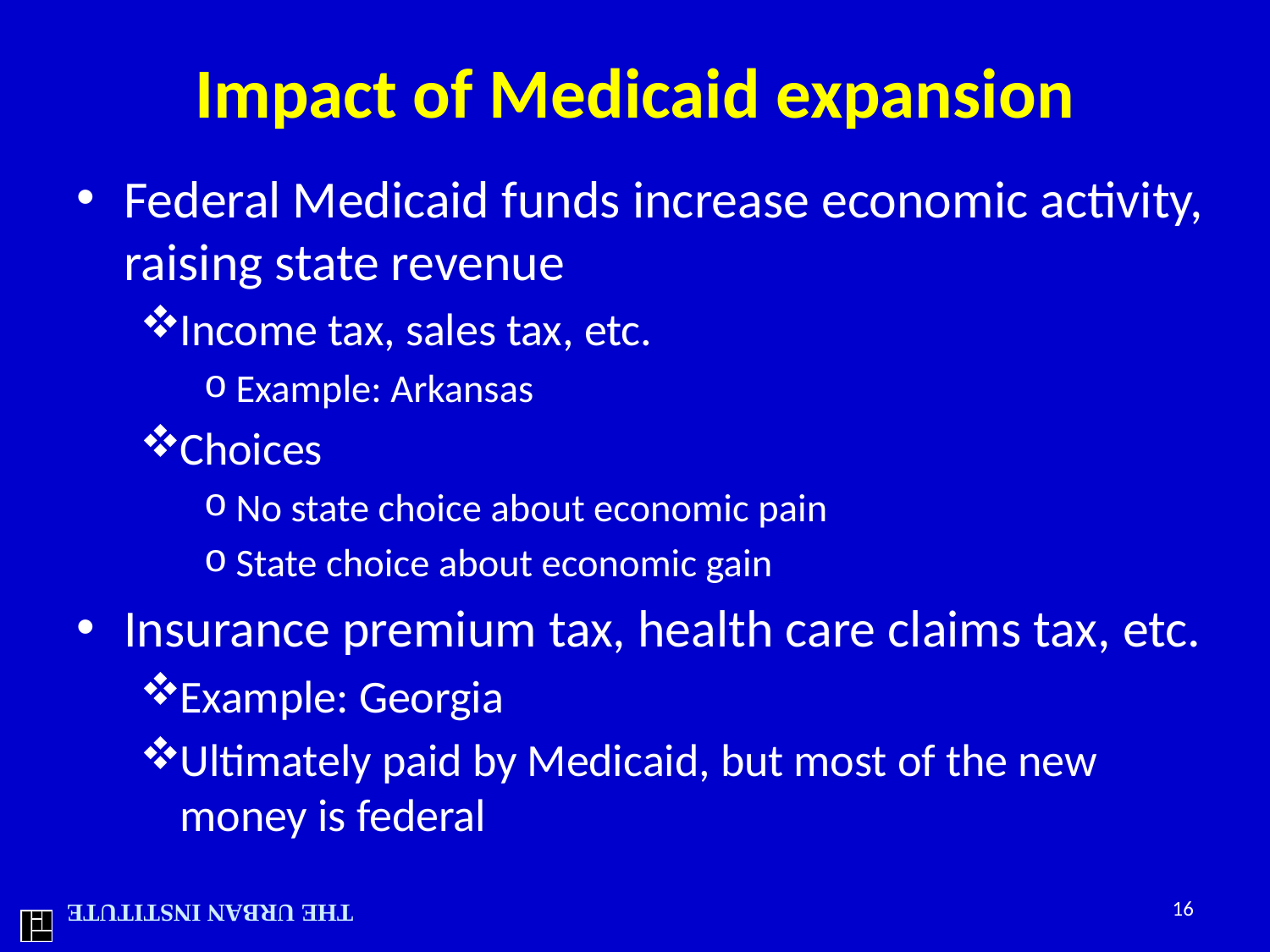

# Impact of Medicaid expansion
Federal Medicaid funds increase economic activity, raising state revenue
Income tax, sales tax, etc.
Example: Arkansas
Choices
No state choice about economic pain
State choice about economic gain
Insurance premium tax, health care claims tax, etc.
Example: Georgia
Ultimately paid by Medicaid, but most of the new money is federal
16